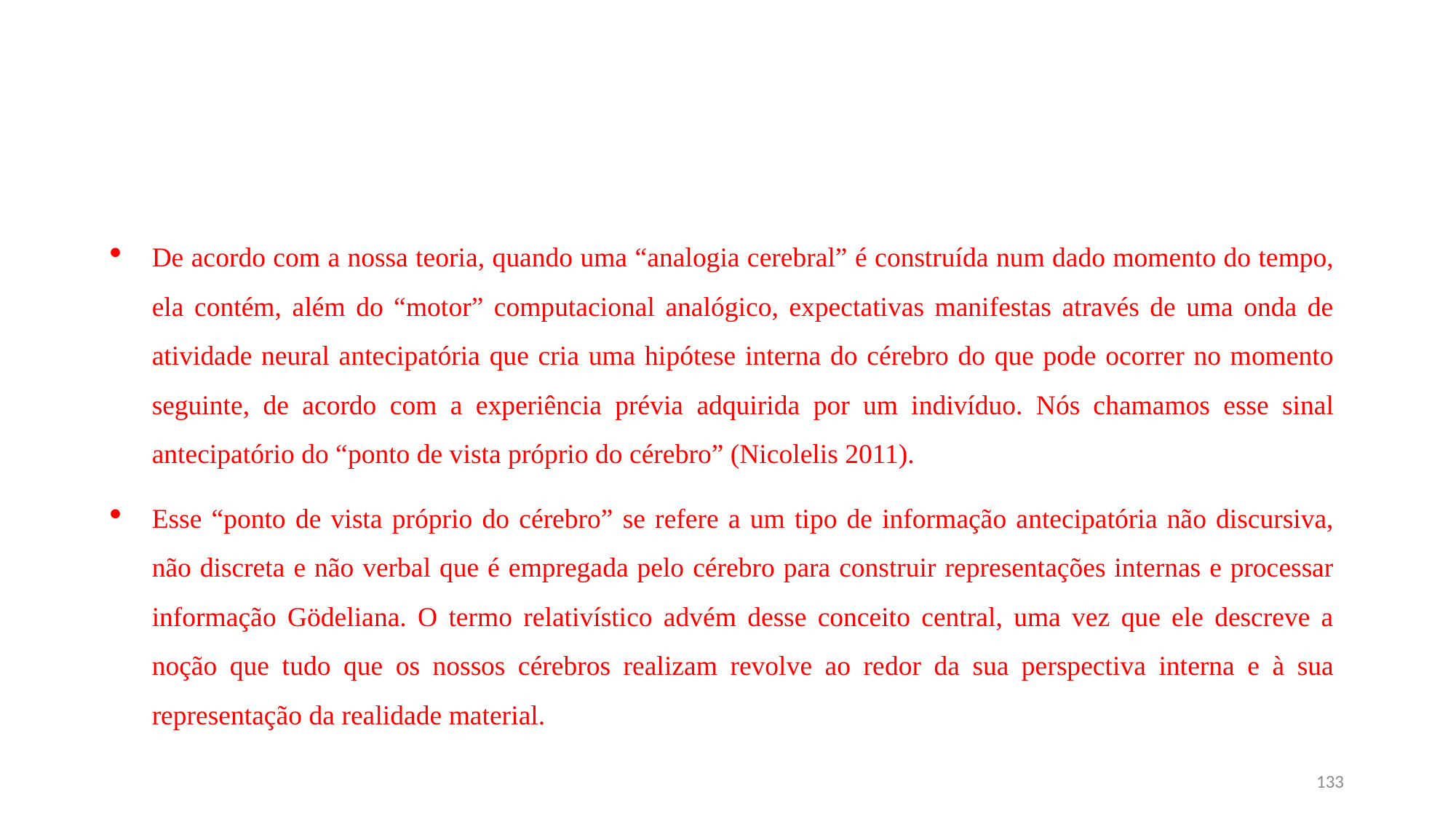

#
De acordo com a nossa teoria, quando uma “analogia cerebral” é construída num dado momento do tempo, ela contém, além do “motor” computacional analógico, expectativas manifestas através de uma onda de atividade neural antecipatória que cria uma hipótese interna do cérebro do que pode ocorrer no momento seguinte, de acordo com a experiência prévia adquirida por um indivíduo. Nós chamamos esse sinal antecipatório do “ponto de vista próprio do cérebro” (Nicolelis 2011).
Esse “ponto de vista próprio do cérebro” se refere a um tipo de informação antecipatória não discursiva, não discreta e não verbal que é empregada pelo cérebro para construir representações internas e processar informação Gödeliana. O termo relativístico advém desse conceito central, uma vez que ele descreve a noção que tudo que os nossos cérebros realizam revolve ao redor da sua perspectiva interna e à sua representação da realidade material.
133